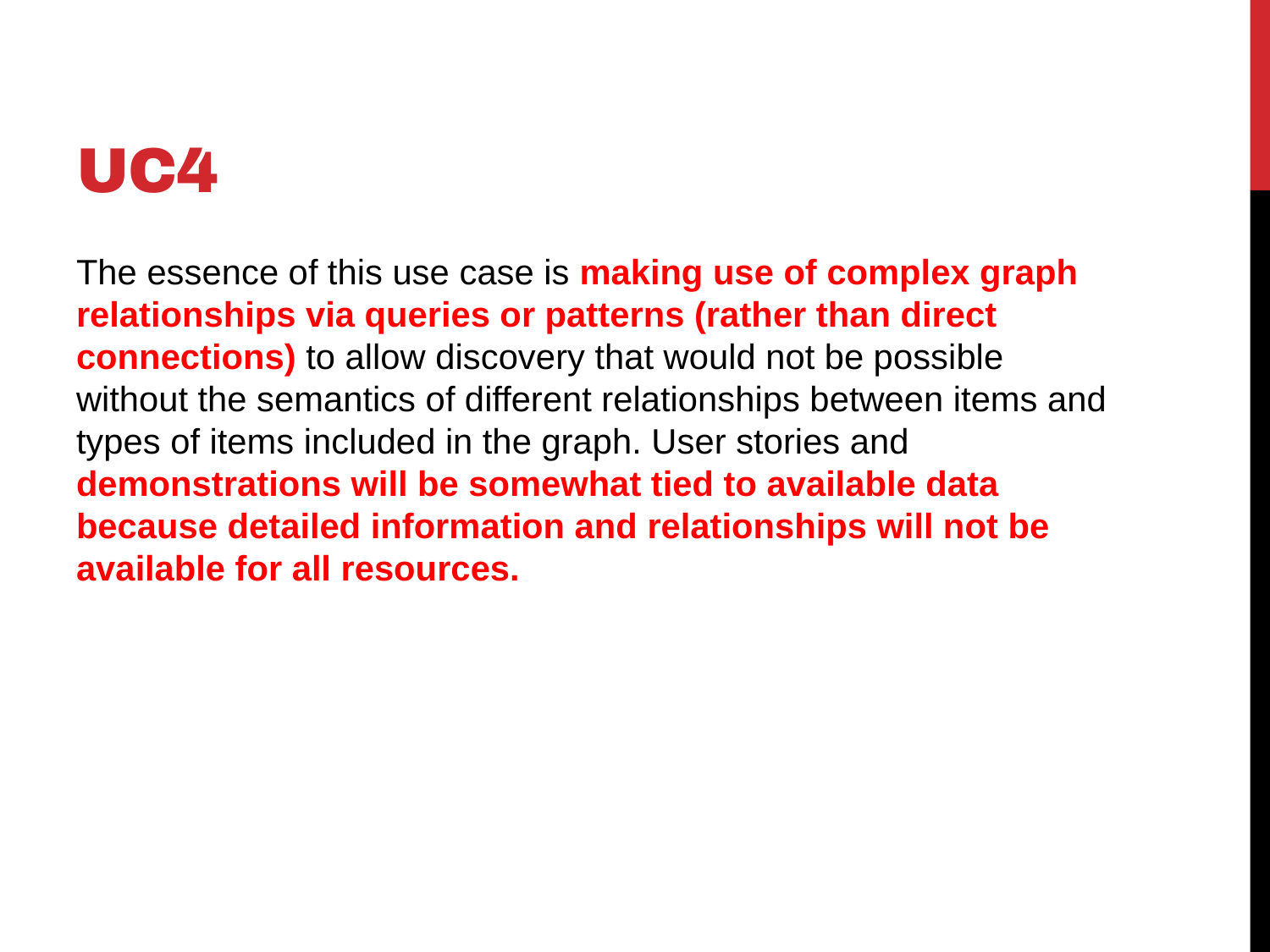

# UC4
The essence of this use case is making use of complex graph relationships via queries or patterns (rather than direct connections) to allow discovery that would not be possible without the semantics of different relationships between items and types of items included in the graph. User stories and demonstrations will be somewhat tied to available data because detailed information and relationships will not be available for all resources.